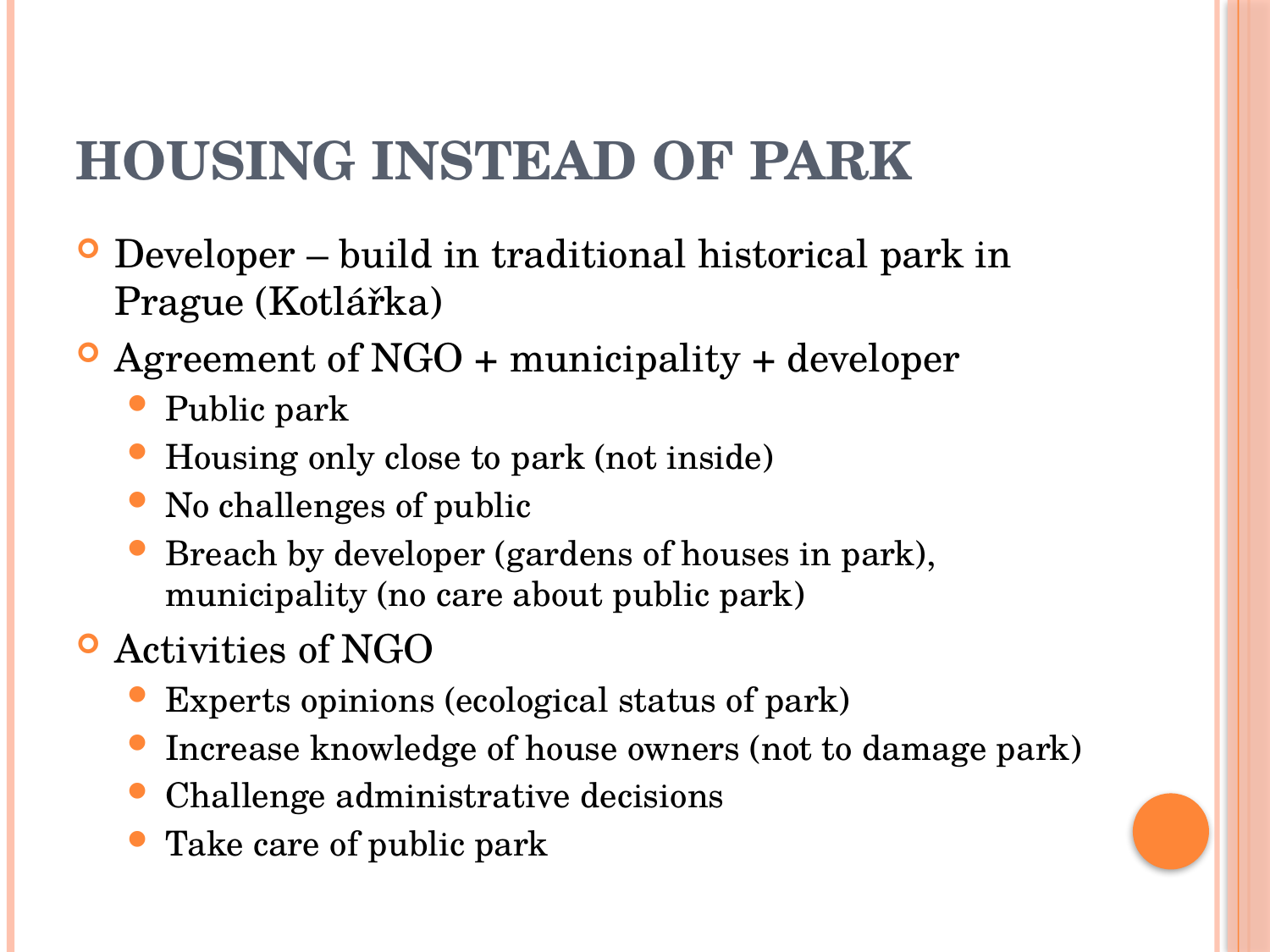

# Housing instead of park
Developer – build in traditional historical park in Prague (Kotlářka)
Agreement of NGO + municipality + developer
Public park
Housing only close to park (not inside)
No challenges of public
Breach by developer (gardens of houses in park), municipality (no care about public park)
Activities of NGO
Experts opinions (ecological status of park)
Increase knowledge of house owners (not to damage park)
Challenge administrative decisions
Take care of public park